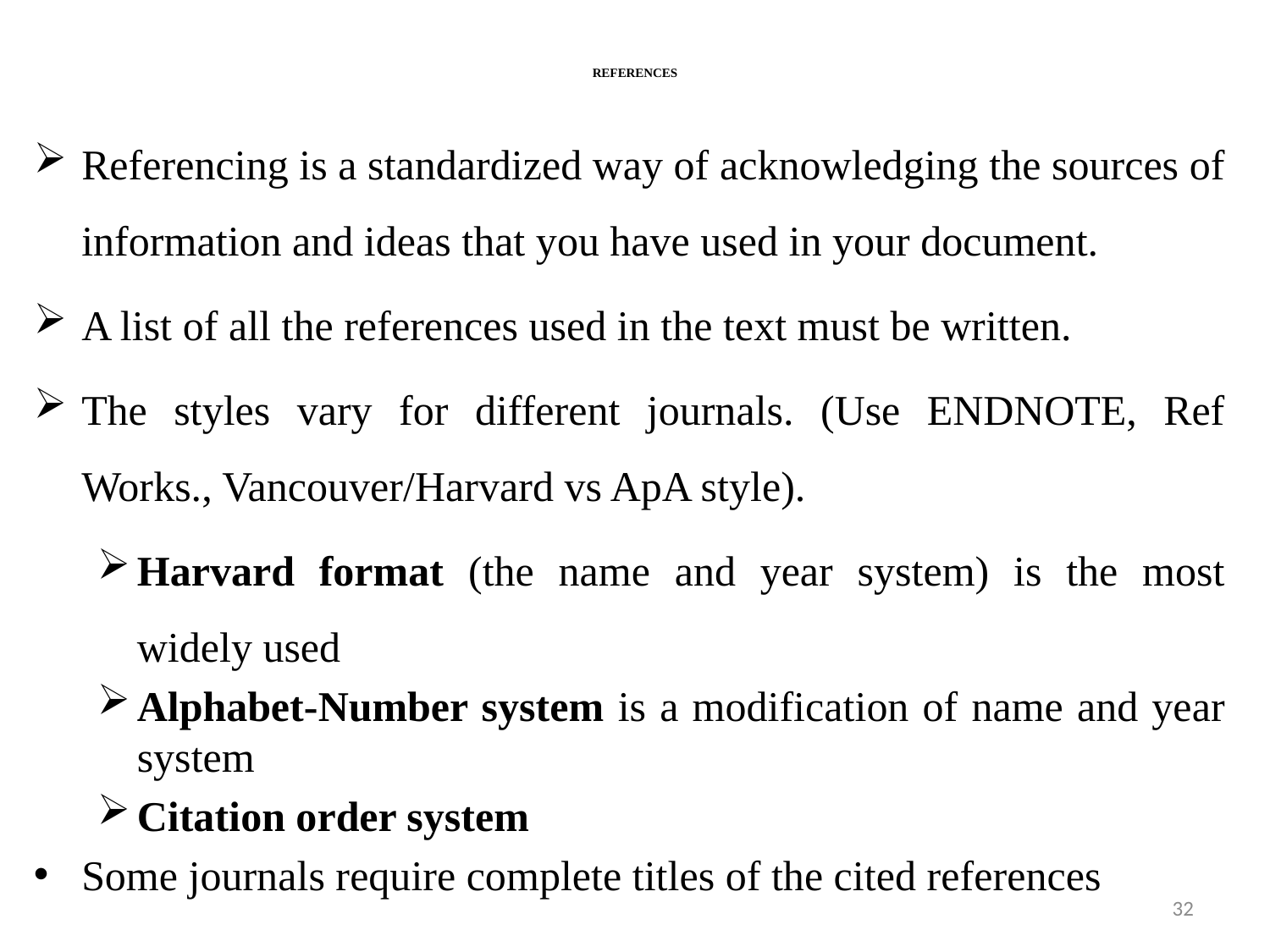

# REFERENCES
Referencing is a standardized way of acknowledging the sources of information and ideas that you have used in your document.
A list of all the references used in the text must be written.
The styles vary for different journals. (Use ENDNOTE, Ref Works., Vancouver/Harvard vs ApA style).
Harvard format (the name and year system) is the most widely used
Alphabet-Number system is a modification of name and year system
Citation order system
Some journals require complete titles of the cited references
32